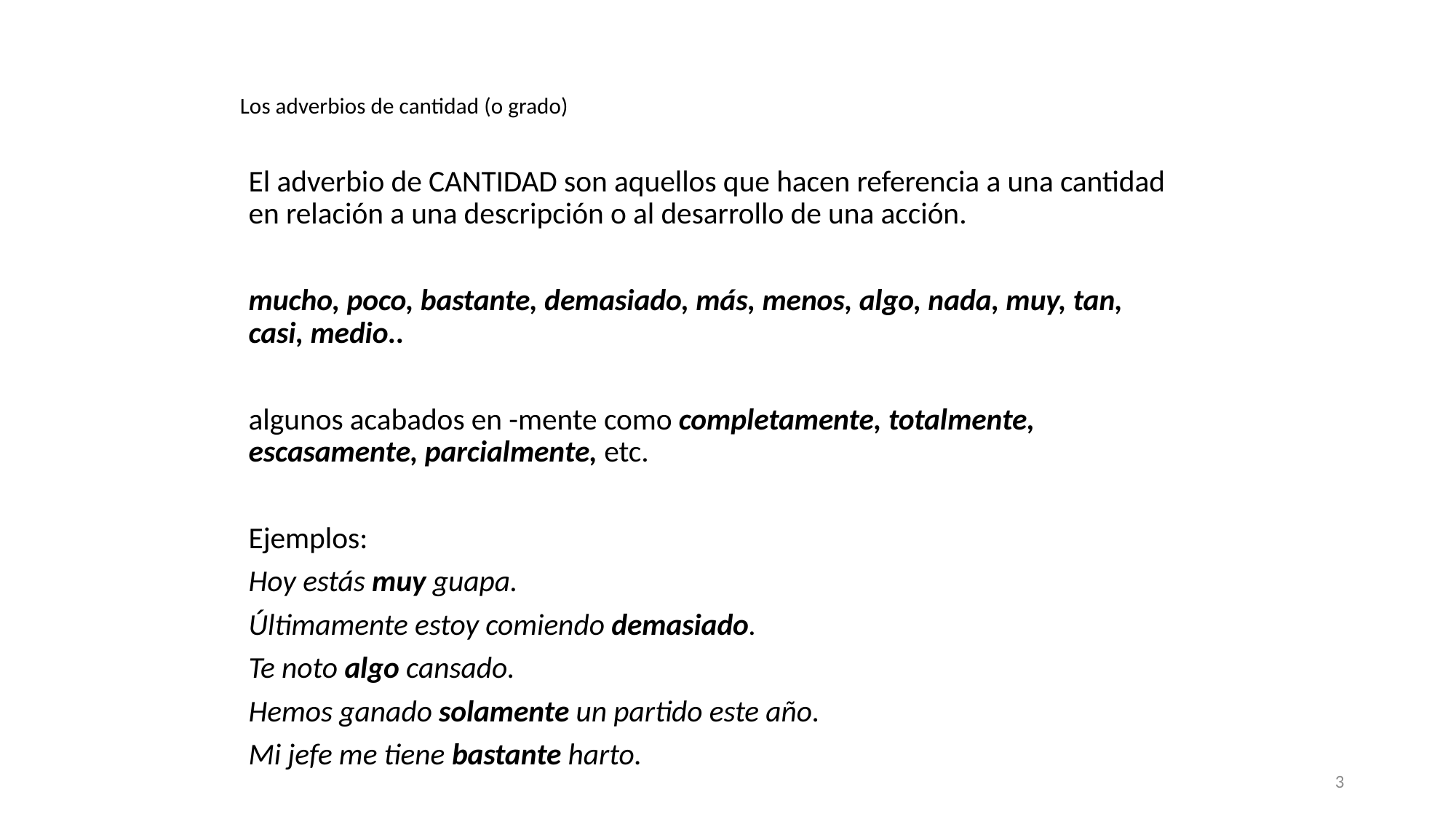

# Los adverbios de cantidad (o grado)
El adverbio de CANTIDAD son aquellos que hacen referencia a una cantidad en relación a una descripción o al desarrollo de una acción.

mucho, poco, bastante, demasiado, más, menos, algo, nada, muy, tan, casi, medio..

algunos acabados en -mente como completamente, totalmente, escasamente, parcialmente, etc.

Ejemplos:
Hoy estás muy guapa.
Últimamente estoy comiendo demasiado.
Te noto algo cansado.
Hemos ganado solamente un partido este año.
Mi jefe me tiene bastante harto.
3